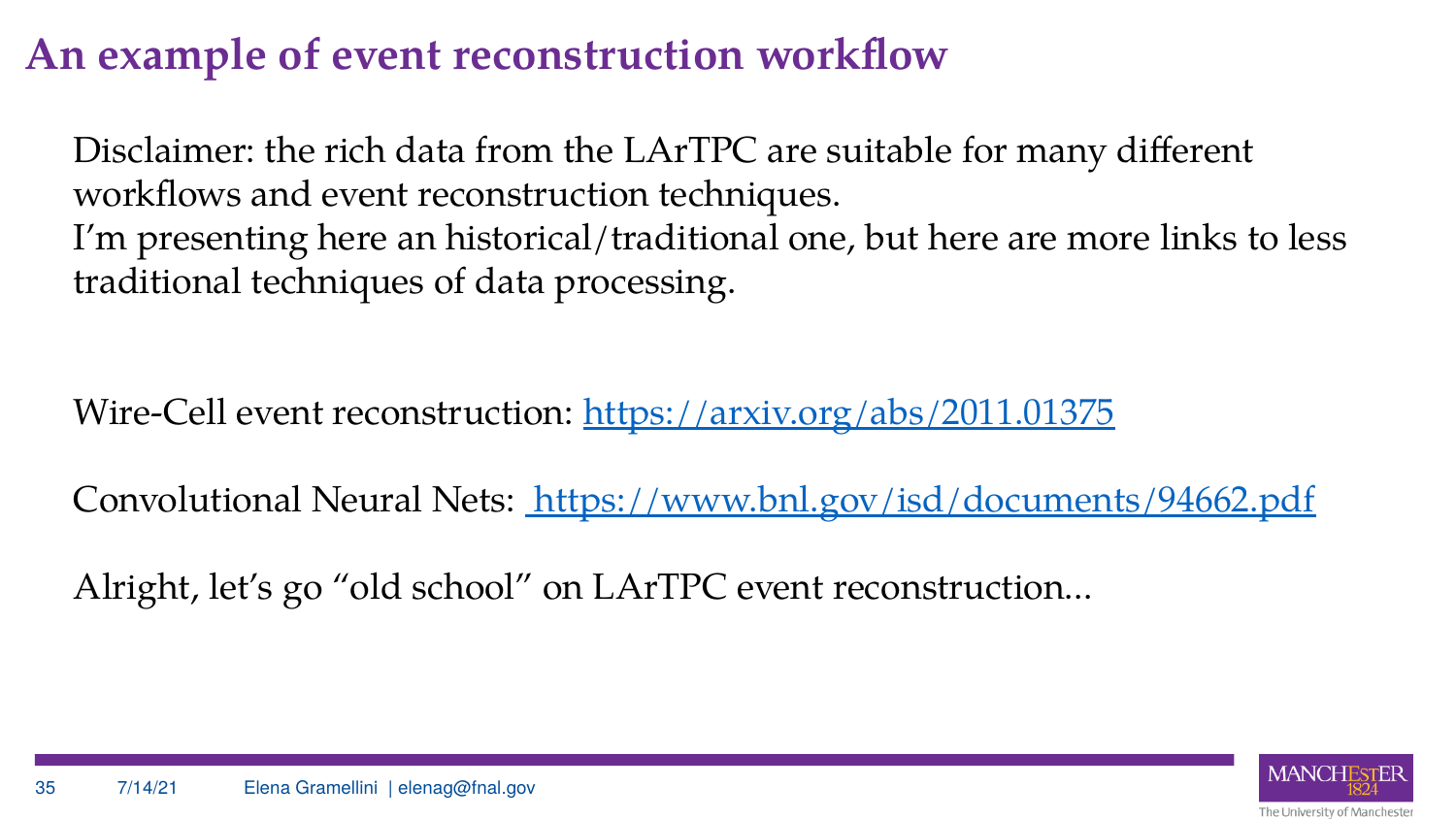

# An example of event reconstruction workflow
Disclaimer: the rich data from the LArTPC are suitable for many different workflows and event reconstruction techniques.
I’m presenting here an historical/traditional one, but here are more links to less traditional techniques of data processing.
Wire-Cell event reconstruction: https://arxiv.org/abs/2011.01375
Convolutional Neural Nets:  https://www.bnl.gov/isd/documents/94662.pdf
Alright, let’s go “old school” on LArTPC event reconstruction...
35
7/14/21

Elena Gramellini  | elenag@fnal.gov